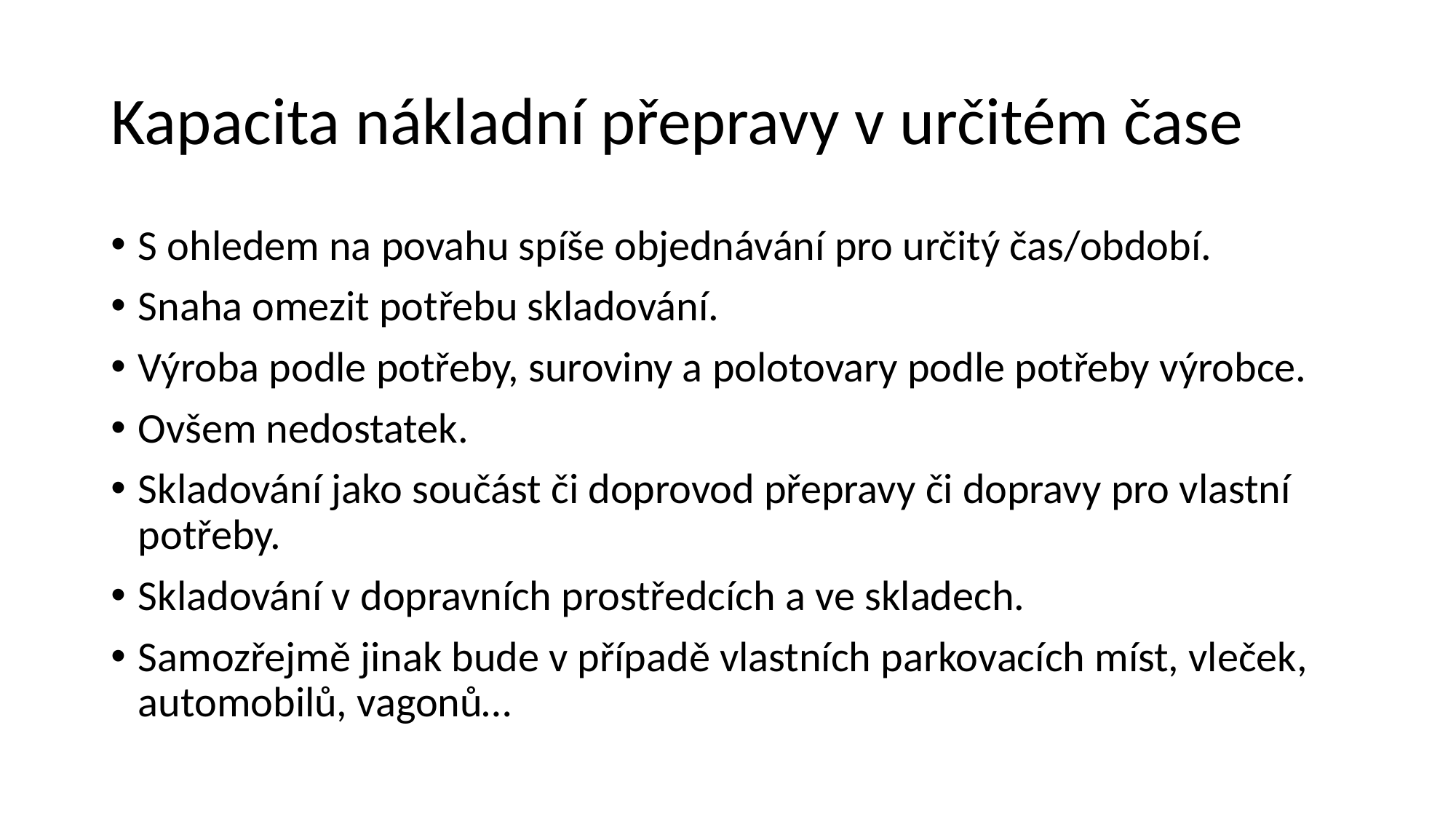

# Kapacita nákladní přepravy v určitém čase
S ohledem na povahu spíše objednávání pro určitý čas/období.
Snaha omezit potřebu skladování.
Výroba podle potřeby, suroviny a polotovary podle potřeby výrobce.
Ovšem nedostatek.
Skladování jako součást či doprovod přepravy či dopravy pro vlastní potřeby.
Skladování v dopravních prostředcích a ve skladech.
Samozřejmě jinak bude v případě vlastních parkovacích míst, vleček, automobilů, vagonů…